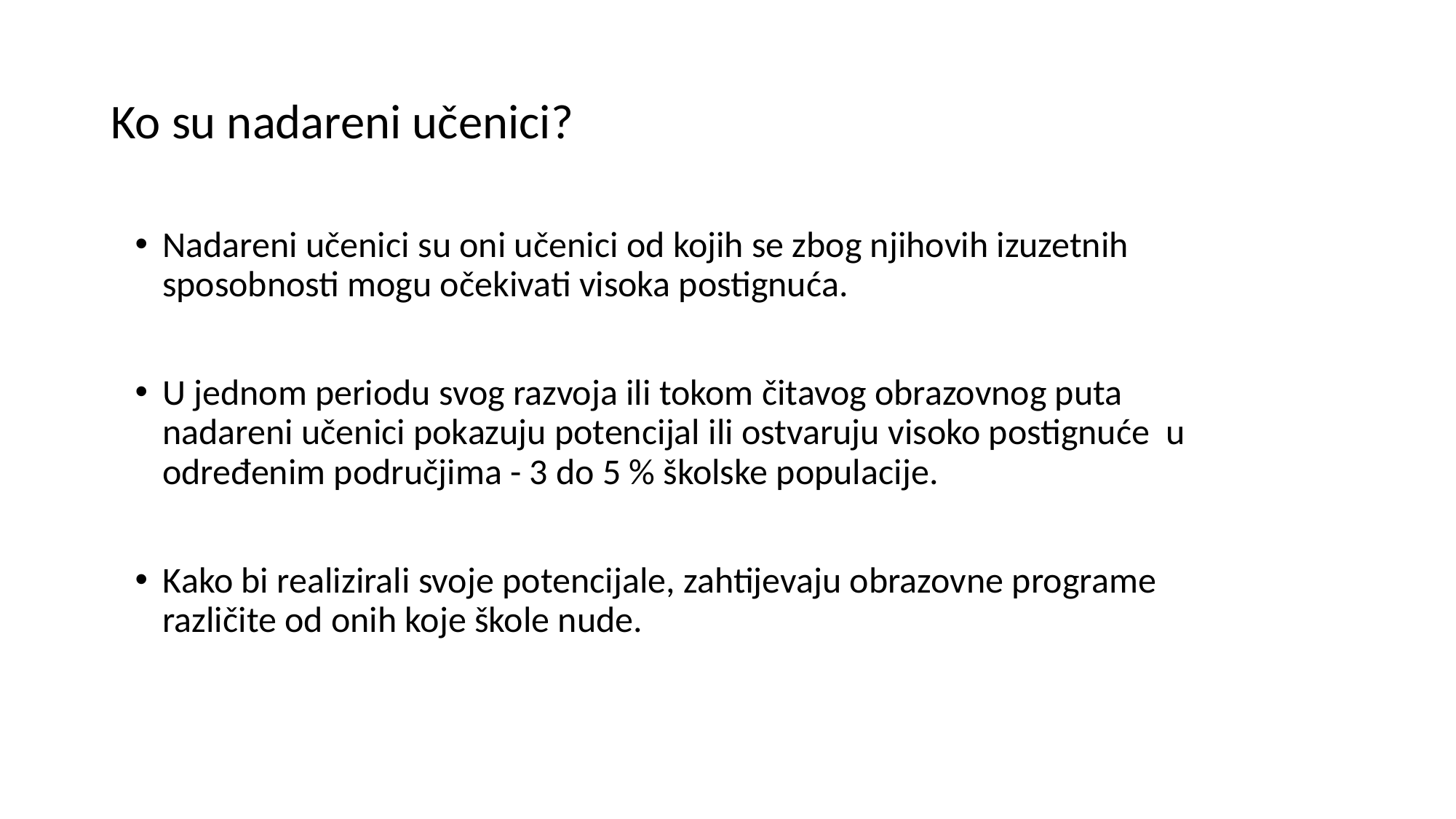

# Ko su nadareni učenici?
Nadareni učenici su oni učenici od kojih se zbog njihovih izuzetnih sposobnosti mogu očekivati visoka postignuća.

U jednom periodu svog razvoja ili tokom čitavog obrazovnog puta nadareni učenici pokazuju potencijal ili ostvaruju visoko postignuće  u određenim područjima - 3 do 5 % školske populacije.

Kako bi realizirali svoje potencijale, zahtijevaju obrazovne programe različite od onih koje škole nude.